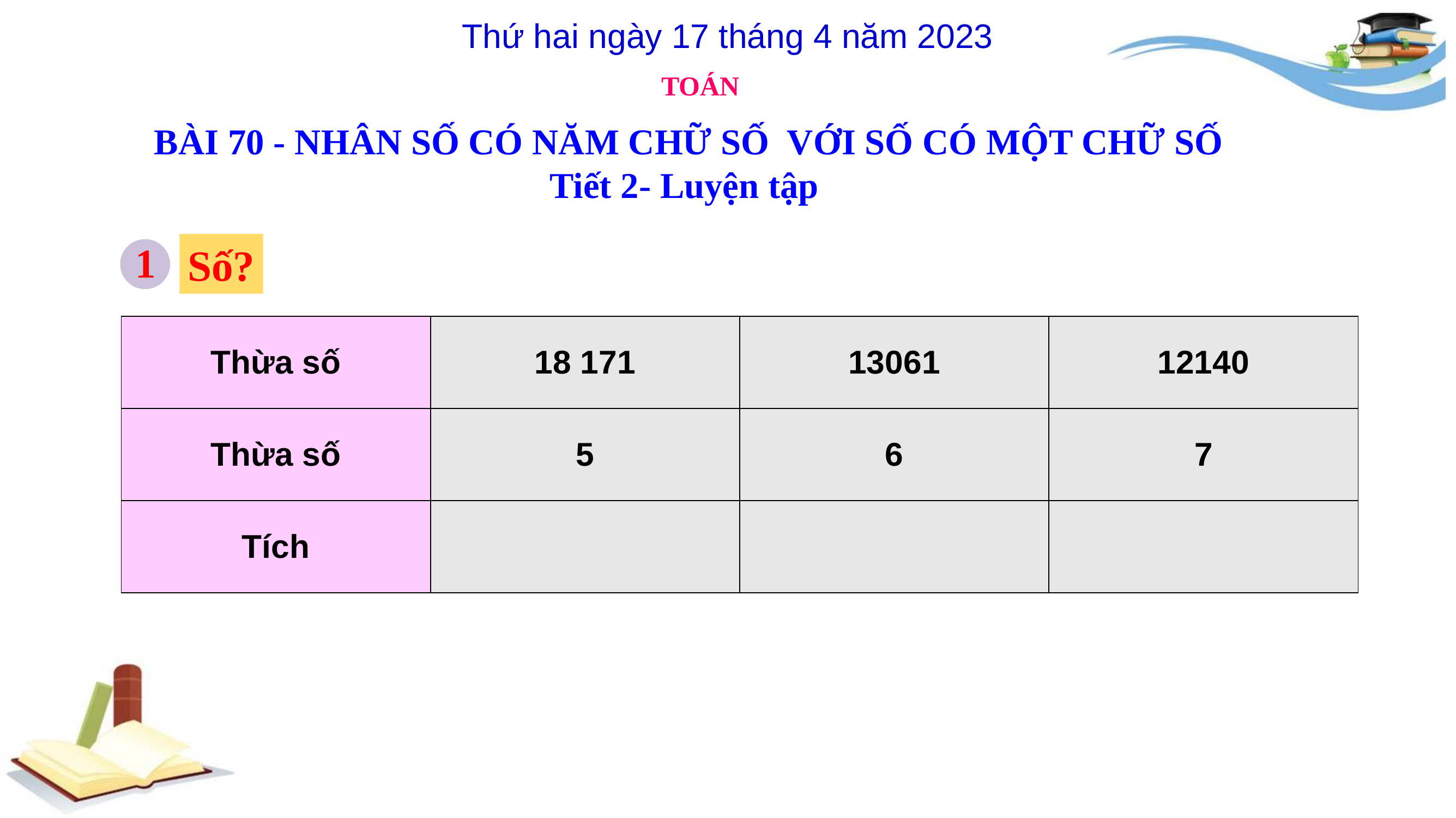

# Thứ hai ngày 17 tháng 4 năm 2023
TOÁN
BÀI 70 - NHÂN SỐ CÓ NĂM CHỮ SỐ  VỚI SỐ CÓ MỘT CHỮ SỐ
Tiết 2- Luyện tập
1

Số?

| Thừa số | 18 171 | 13061 | 12140 |
| --- | --- | --- | --- |
| Thừa số | 5 | 6 | 7 |
| Tích |  |  |  |